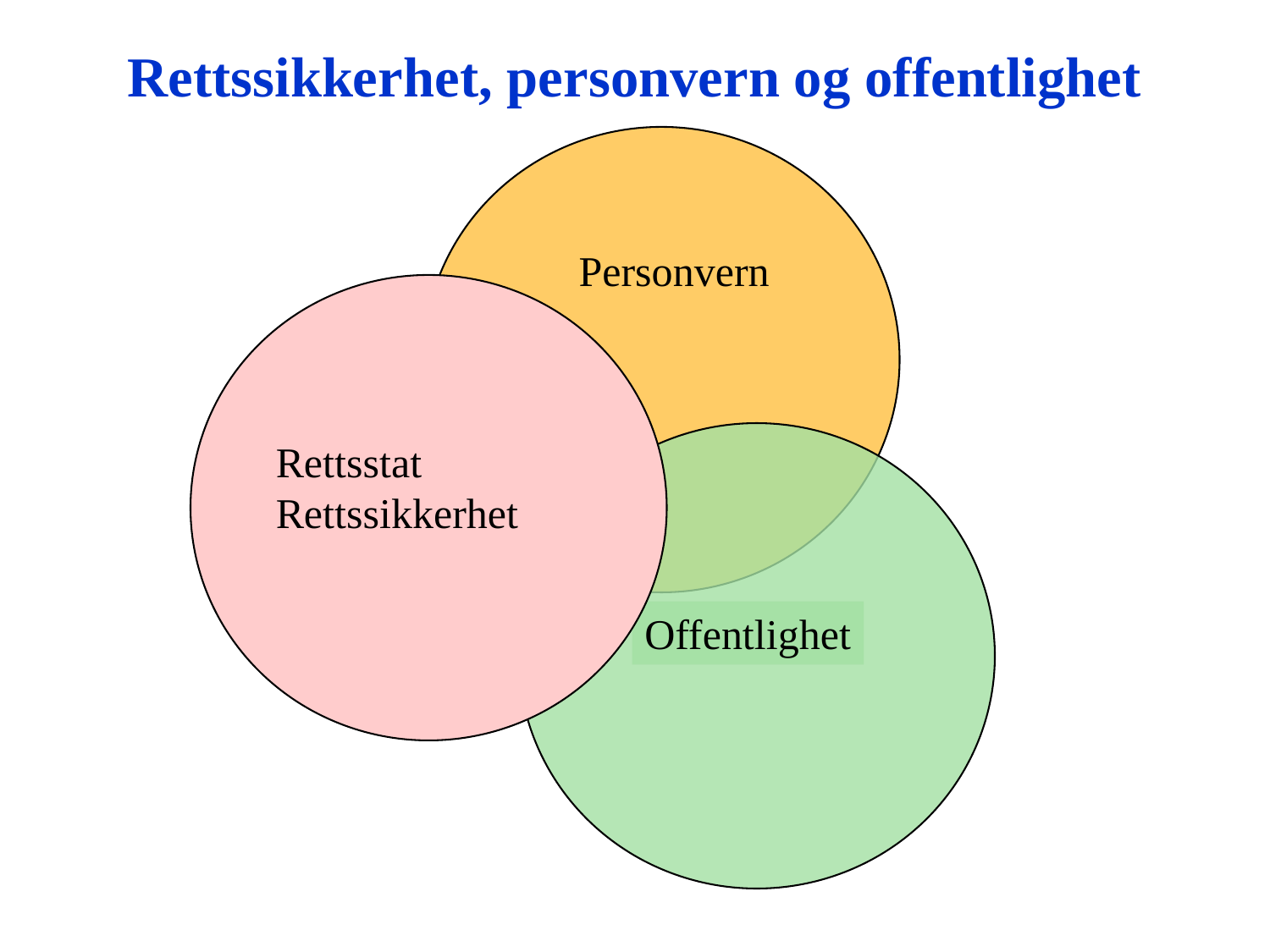

# Rettssikkerhet, personvern og offentlighet

Personvern

Rettsstat
Rettssikkerhet

Offentlighet